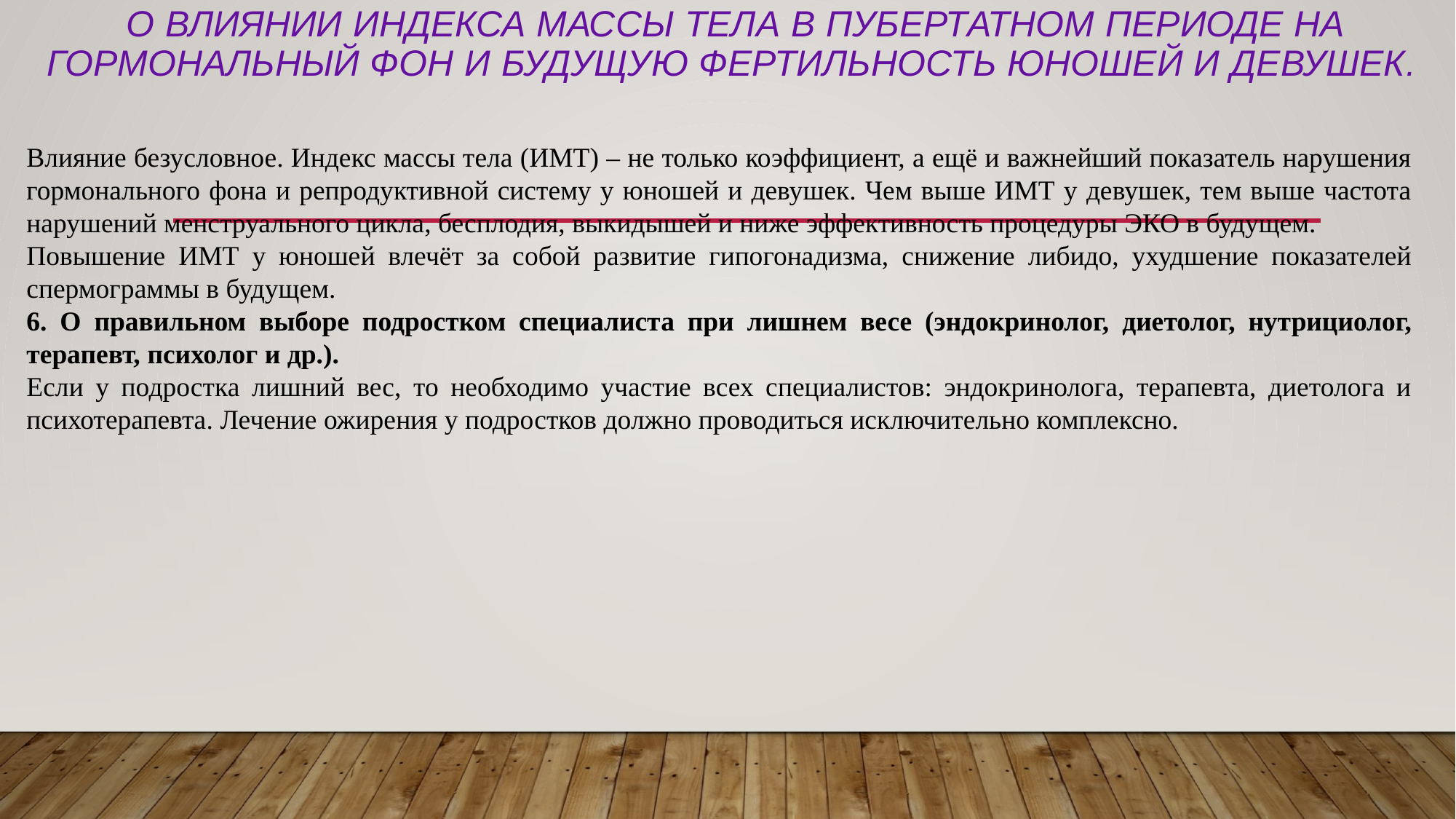

# О влиянии индекса массы тела в пубертатном периоде на гормональный фон и будущую фертильность юношей и девушек.
Влияние безусловное. Индекс массы тела (ИМТ) – не только коэффициент, а ещё и важнейший показатель нарушения гормонального фона и репродуктивной систему у юношей и девушек. Чем выше ИМТ у девушек, тем выше частота нарушений менструального цикла, бесплодия, выкидышей и ниже эффективность процедуры ЭКО в будущем.
Повышение ИМТ у юношей влечёт за собой развитие гипогонадизма, снижение либидо, ухудшение показателей спермограммы в будущем.
6. О правильном выборе подростком специалиста при лишнем весе (эндокринолог, диетолог, нутрициолог, терапевт, психолог и др.).
Если у подростка лишний вес, то необходимо участие всех специалистов: эндокринолога, терапевта, диетолога и психотерапевта. Лечение ожирения у подростков должно проводиться исключительно комплексно.